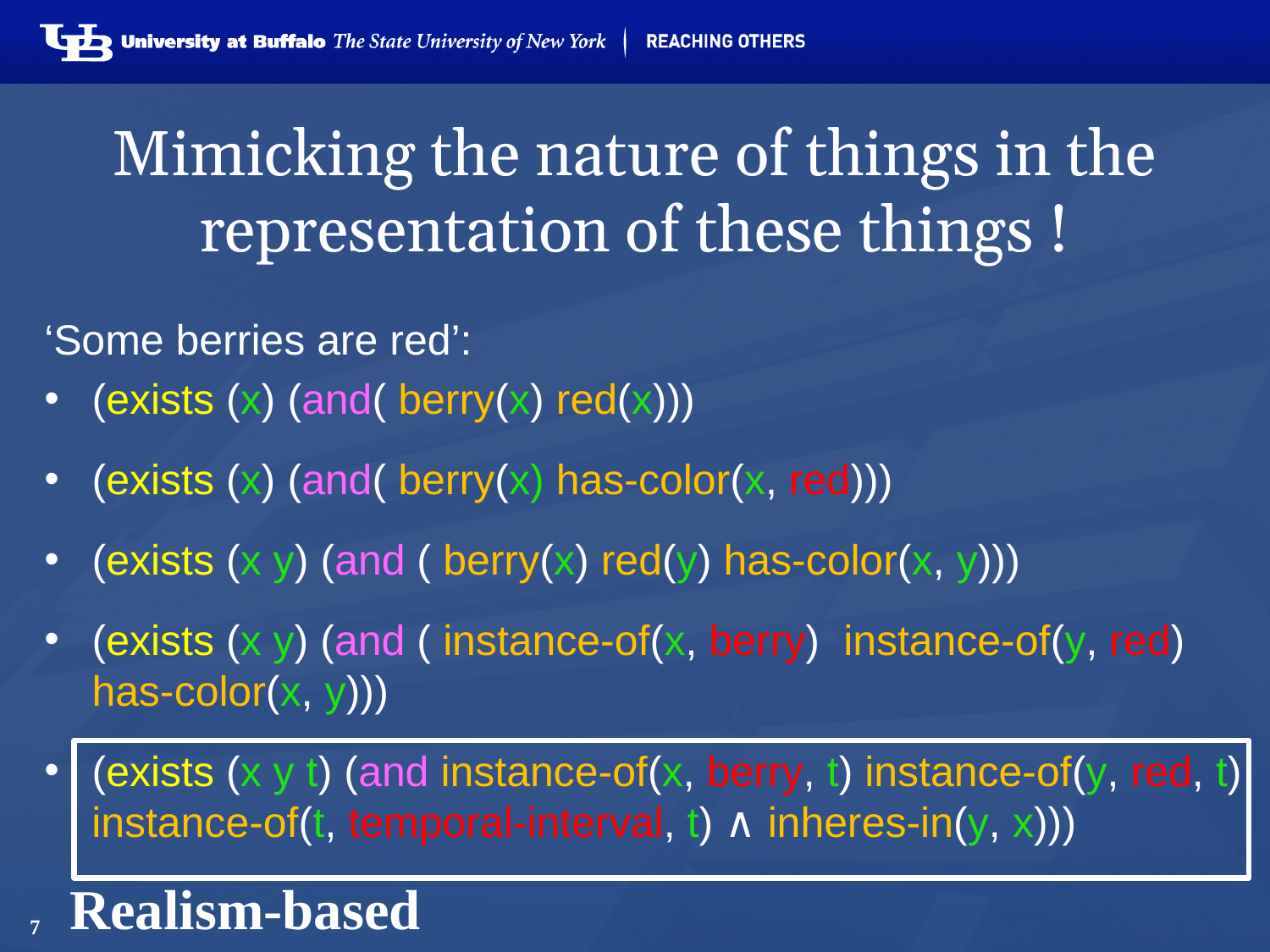

# Mimicking the nature of things in the representation of these things !
‘Some berries are red’:
(exists (x) (and( berry(x) red(x)))
(exists (x) (and( berry(x) has-color(x, red)))
(exists (x y) (and ( berry(x) red(y) has-color(x, y)))
(exists (x y) (and ( instance-of(x, berry)  instance-of(y, red)  has-color(x, y)))
(exists (x y t) (and instance-of(x, berry, t) instance-of(y, red, t)
    instance-of(t, temporal-interval, t) ∧ inheres-in(y, x)))

Realism-based
7